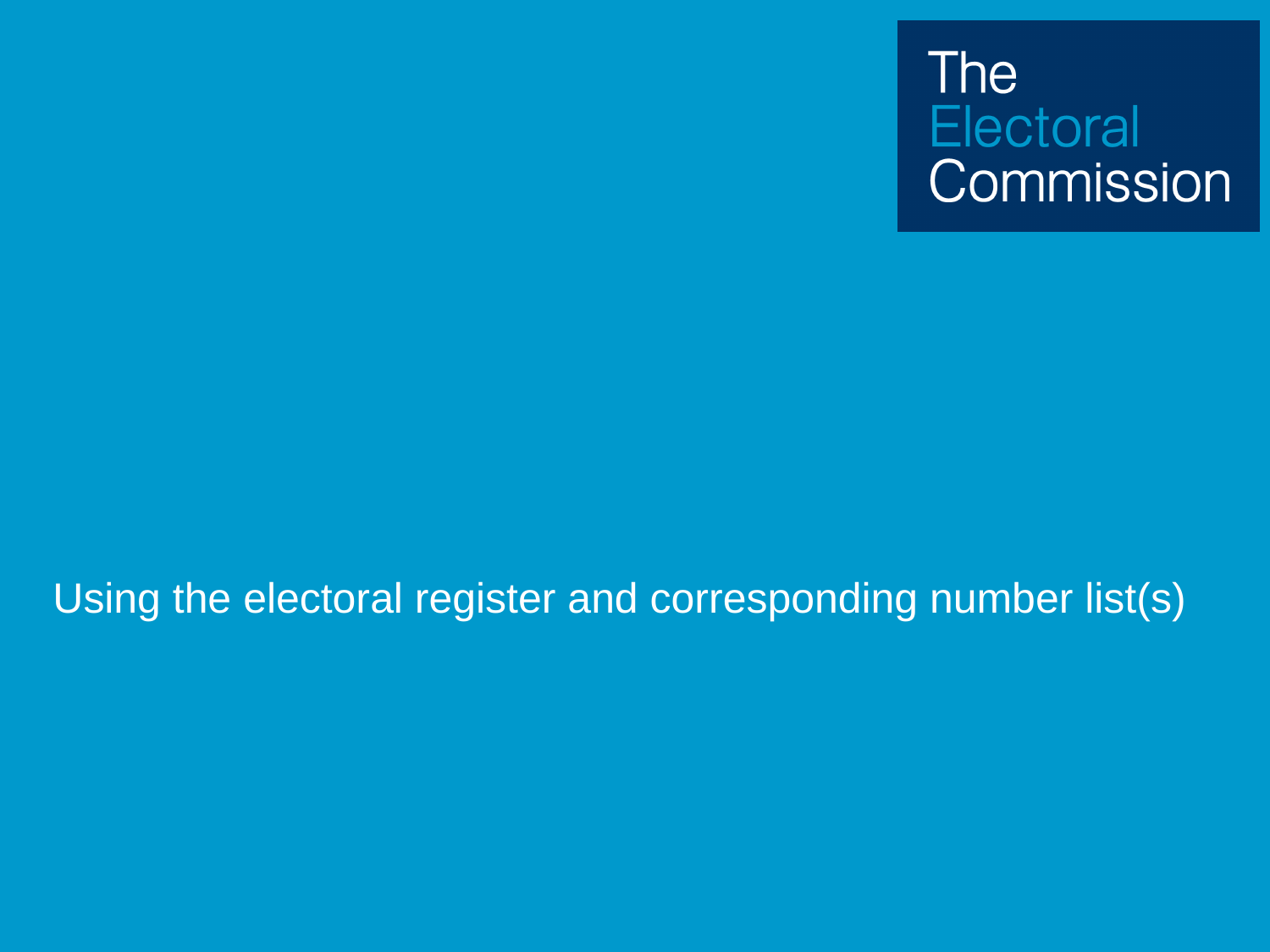

# Who can and cannot vote?
Using the electoral register and corresponding number list(s)